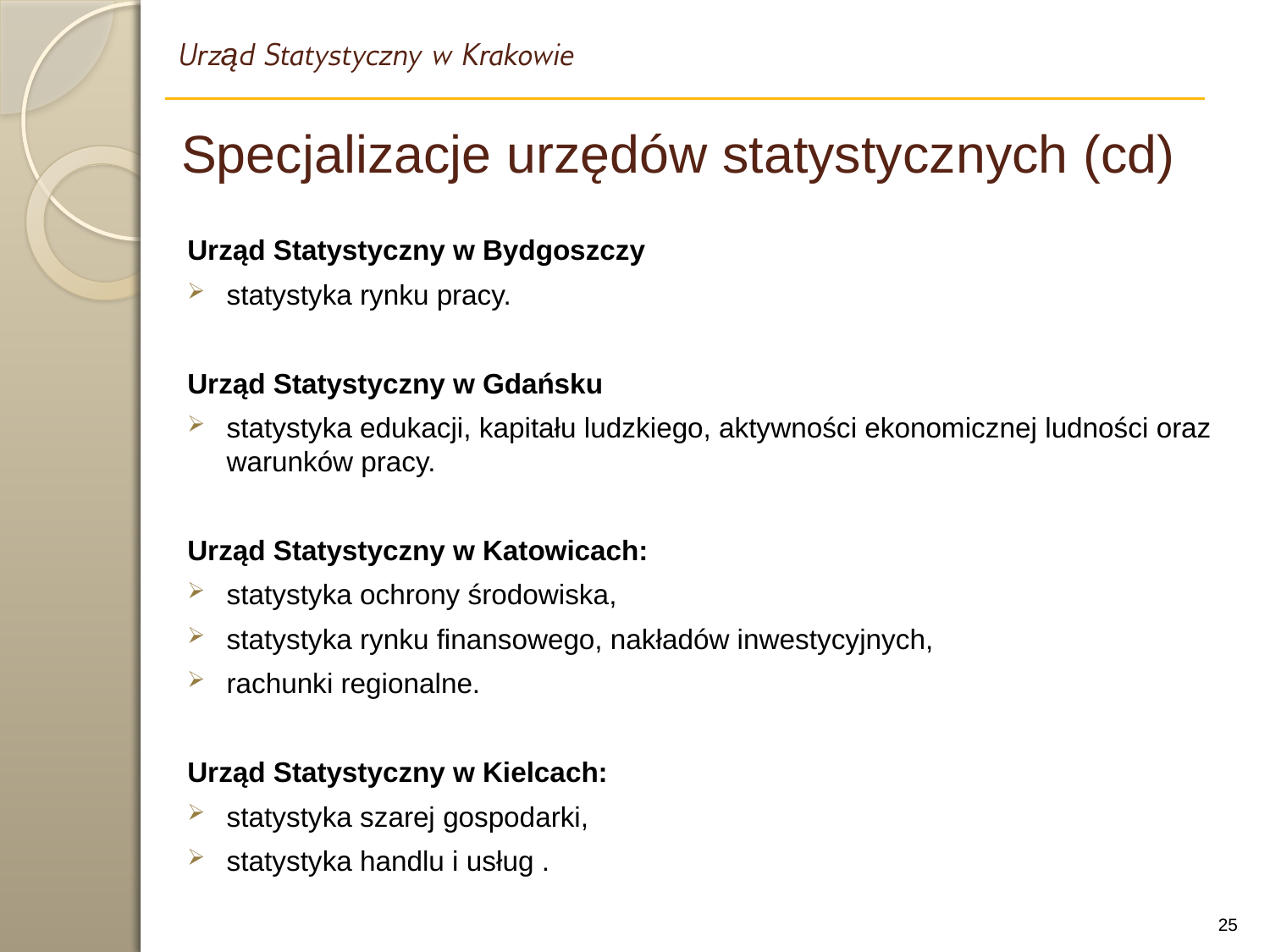

Urząd Statystyczny w Krakowie
Specjalizacje urzędów statystycznych (cd)

Urząd Statystyczny w Bydgoszczy
statystyka rynku pracy.

Urząd Statystyczny w Gdańsku
statystyka edukacji, kapitału ludzkiego, aktywności ekonomicznej ludności oraz warunków pracy.

Urząd Statystyczny w Katowicach:
statystyka ochrony środowiska,
statystyka rynku finansowego, nakładów inwestycyjnych,
rachunki regionalne.

Urząd Statystyczny w Kielcach:
statystyka szarej gospodarki,
statystyka handlu i usług .

25